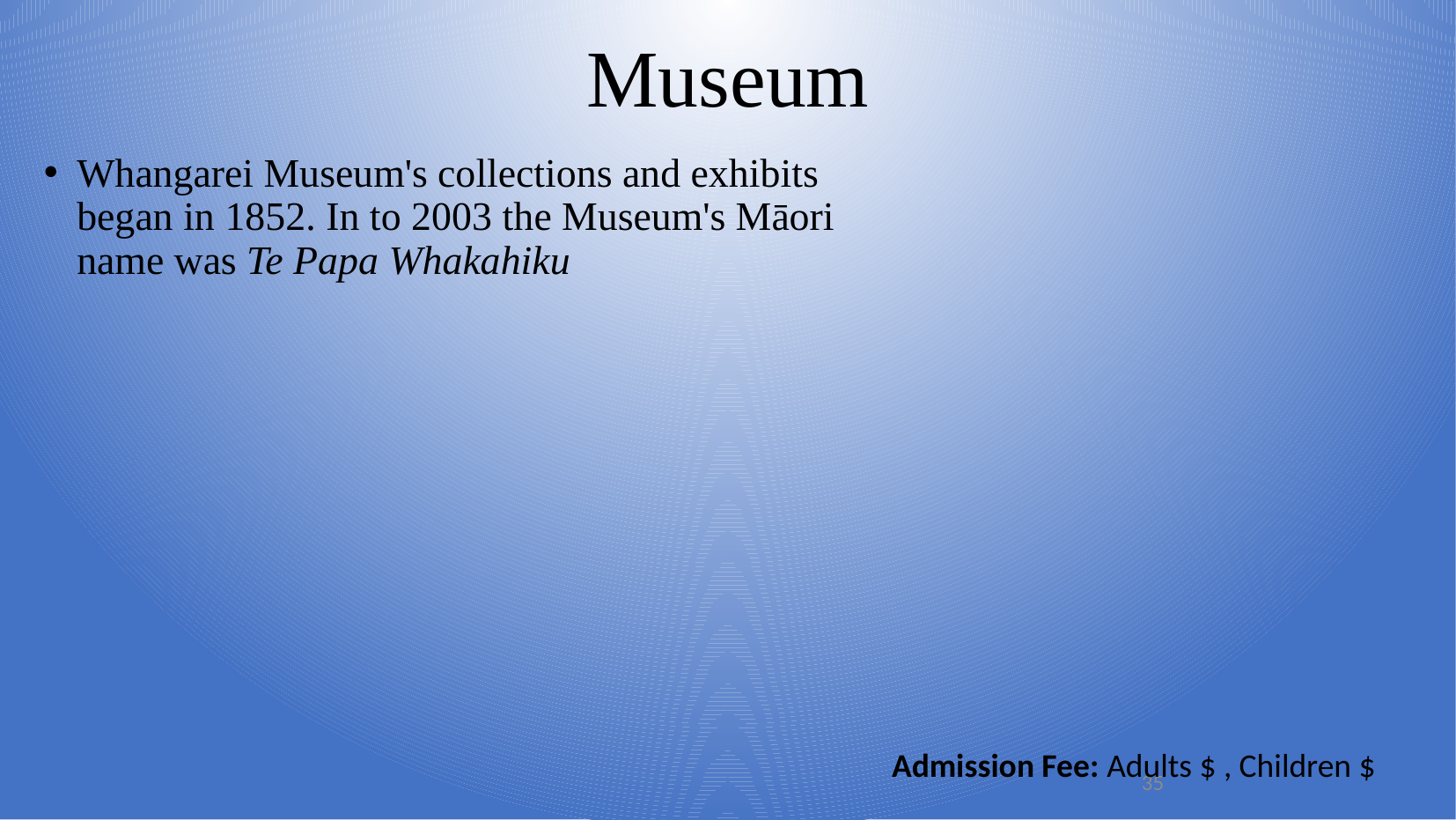

Museum
Whangarei Museum's collections and exhibits began in 1852. In to 2003 the Museum's Māori name was Te Papa Whakahiku
Admission Fee: Adults $ , Children $
35